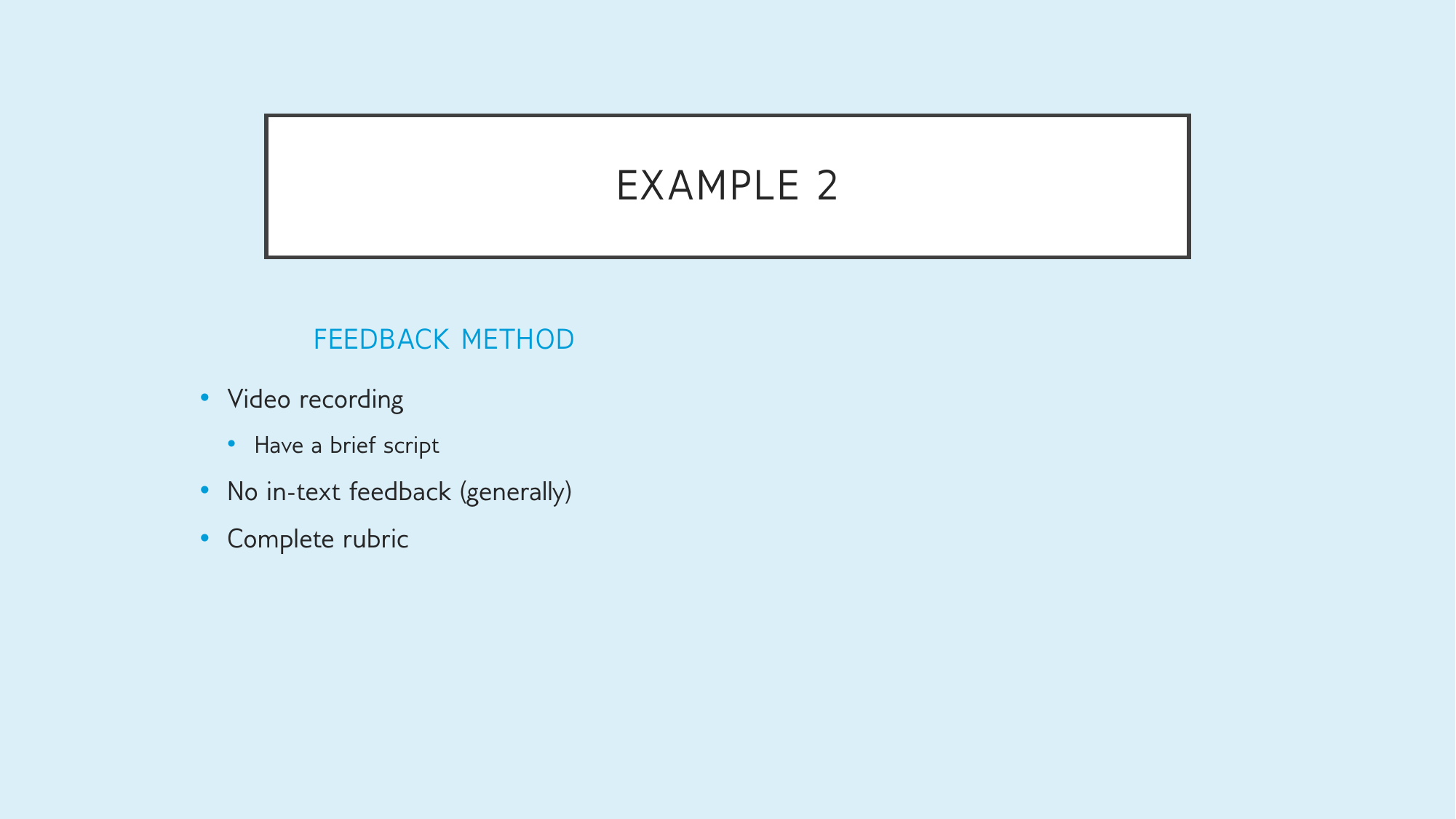

# Example 2
Feedback method

Video recording
Have a brief script
No in-text feedback (generally)
Complete rubric